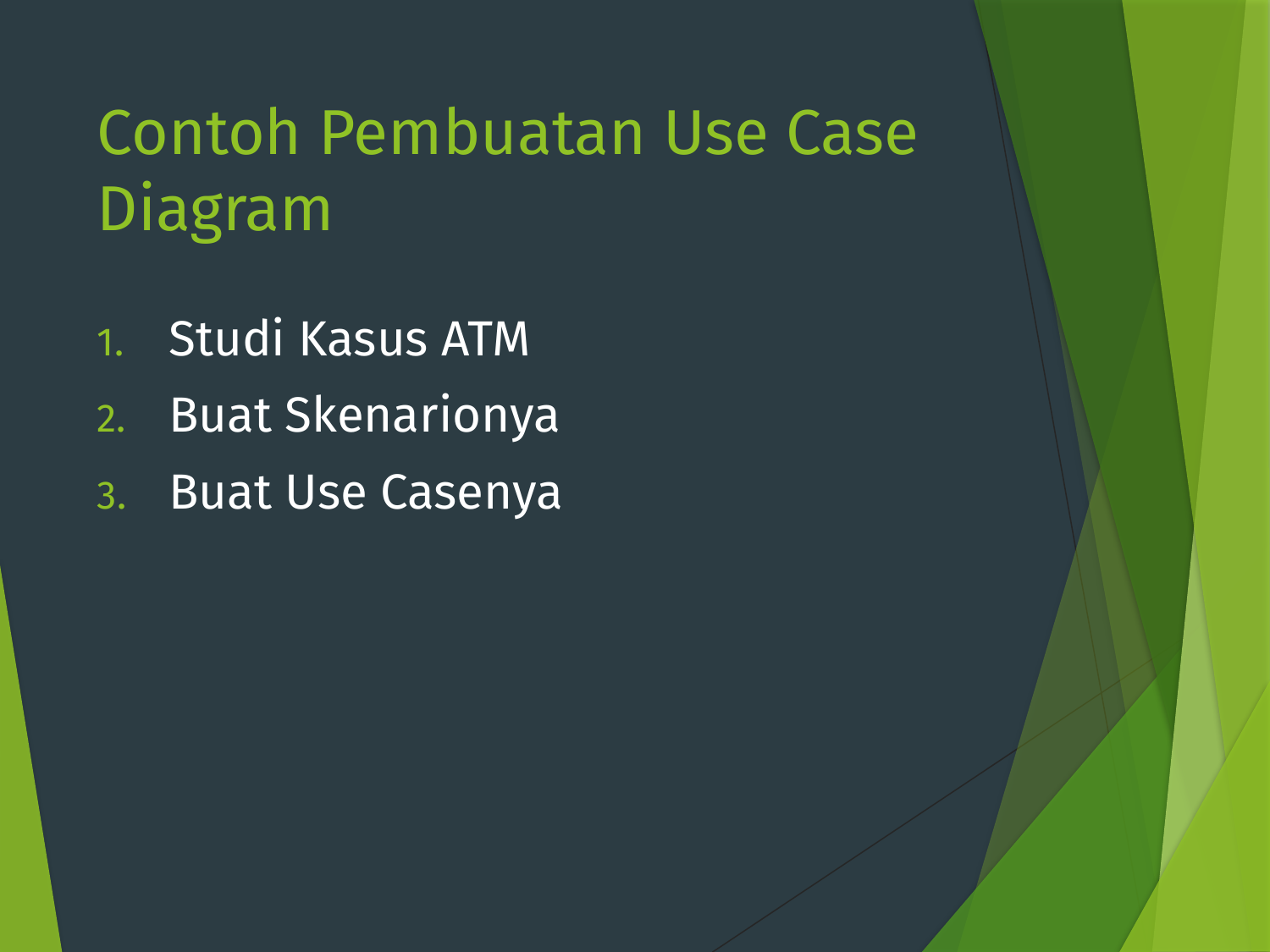

# Contoh Pembuatan Use Case Diagram
Studi Kasus ATM
Buat Skenarionya
Buat Use Casenya